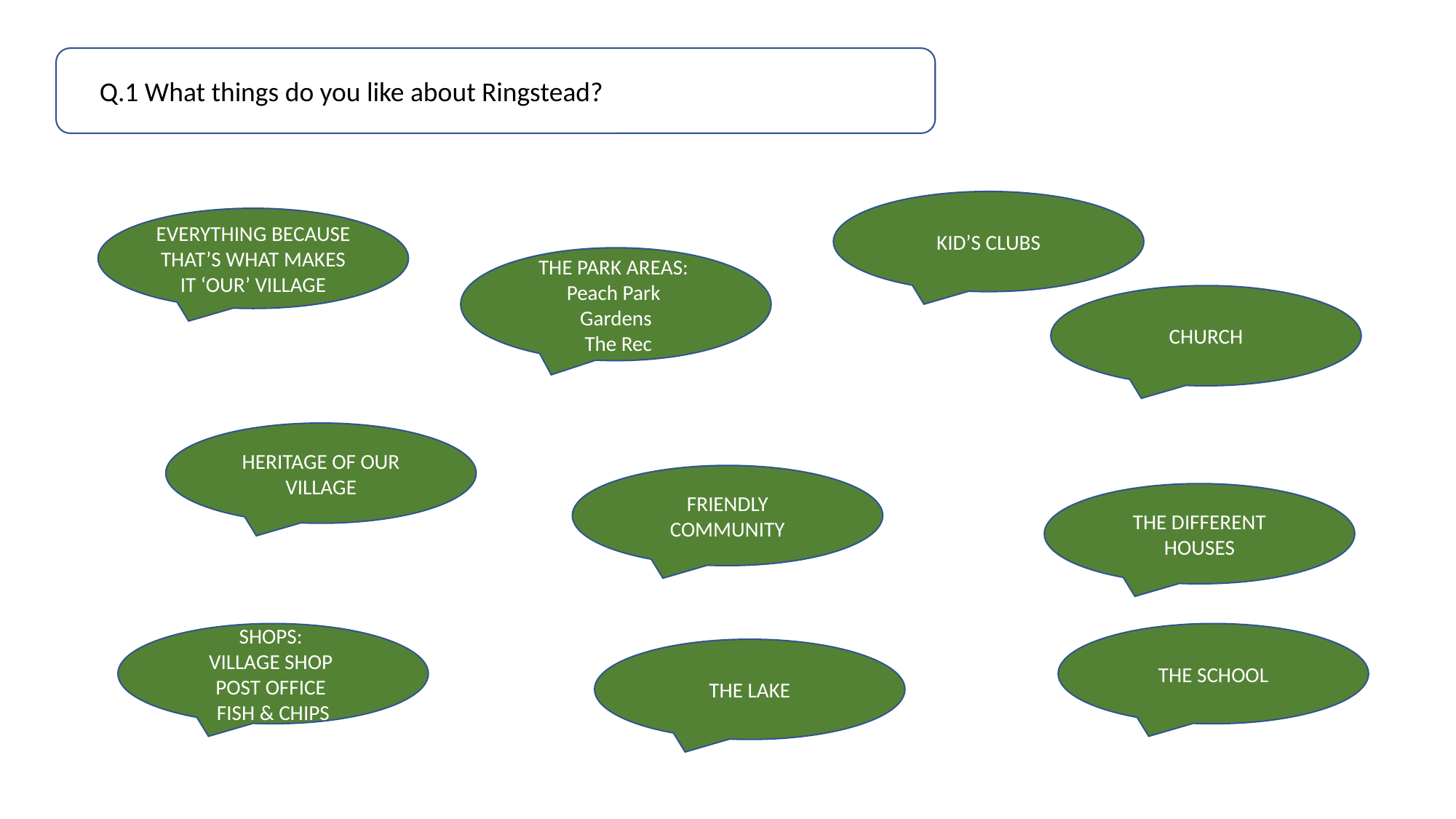

qqQ.1 What things do you like about Ringstead?
KID’S CLUBS
EVERYTHING BECAUSE THAT’S WHAT MAKES IT ‘OUR’ VILLAGE
THE PARK AREAS:
Peach Park
Gardens
 The Rec
CHURCH
HERITAGE OF OUR VILLAGE
FRIENDLY COMMUNITY
THE DIFFERENT HOUSES
SHOPS:
VILLAGE SHOP
POST OFFICE
FISH & CHIPS
THE SCHOOL
THE LAKE